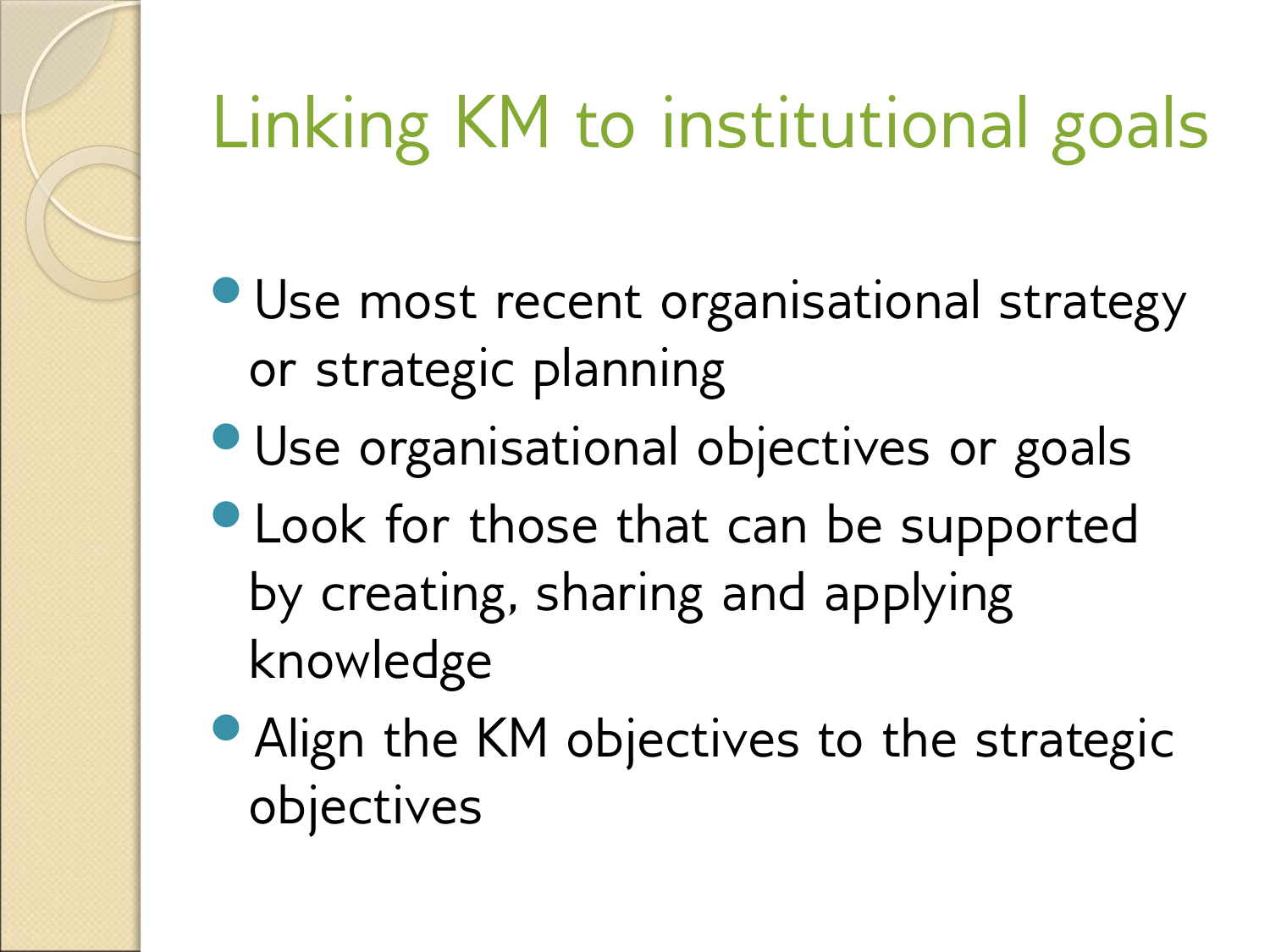

# Linking KM to institutional goals
Use most recent organisational strategy or strategic planning
Use organisational objectives or goals
Look for those that can be supported by creating, sharing and applying knowledge
Align the KM objectives to the strategic objectives